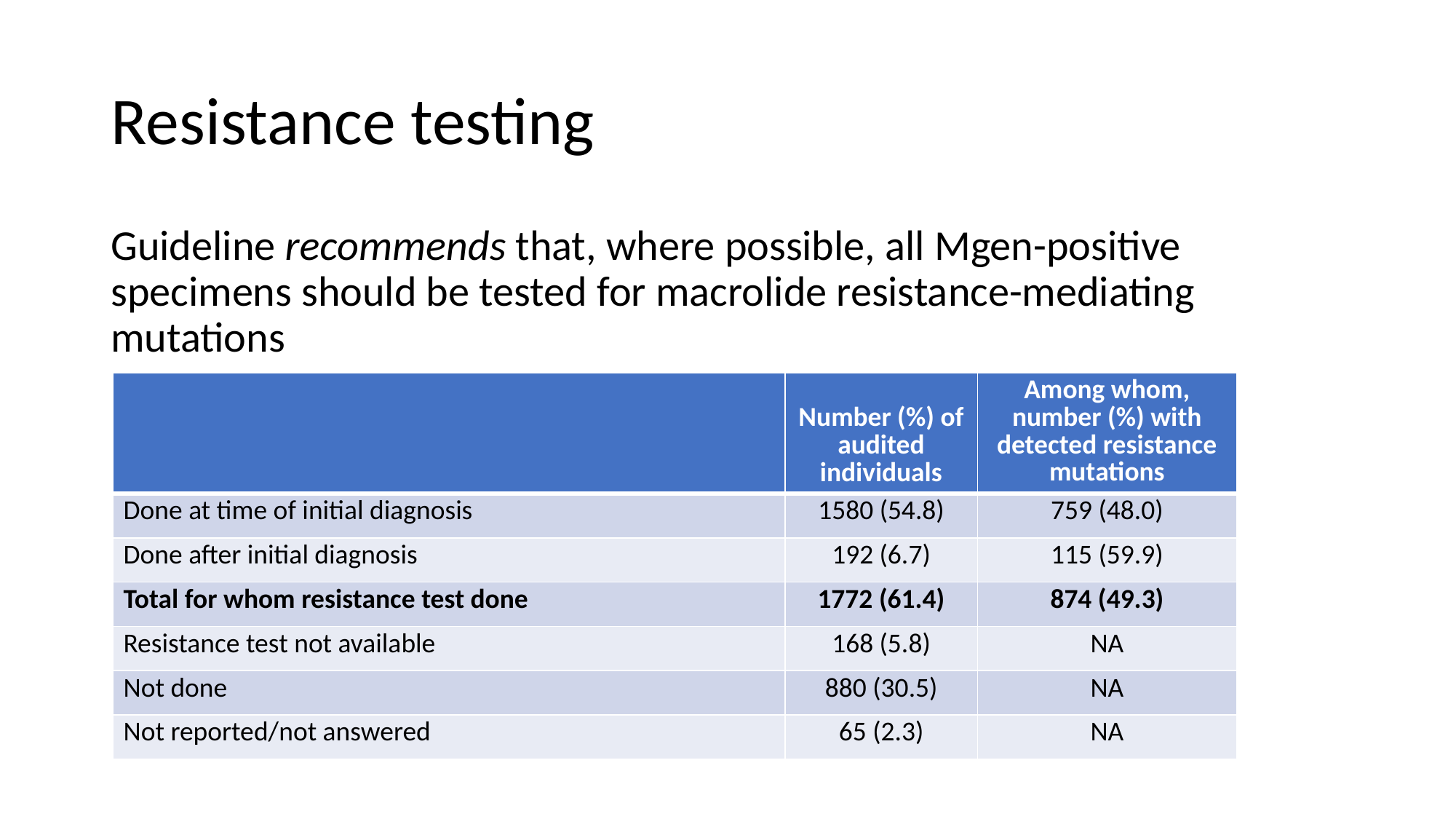

# Resistance testing
Guideline recommends that, where possible, all Mgen-positive specimens should be tested for macrolide resistance-mediating mutations

|  | Number (%) of audited individuals | Among whom, number (%) with detected resistance mutations |
| --- | --- | --- |
| Done at time of initial diagnosis | 1580 (54.8) | 759 (48.0) |
| Done after initial diagnosis | 192 (6.7) | 115 (59.9) |
| Total for whom resistance test done | 1772 (61.4) | 874 (49.3) |
| Resistance test not available | 168 (5.8) | NA |
| Not done | 880 (30.5) | NA |
| Not reported/not answered | 65 (2.3) | NA |